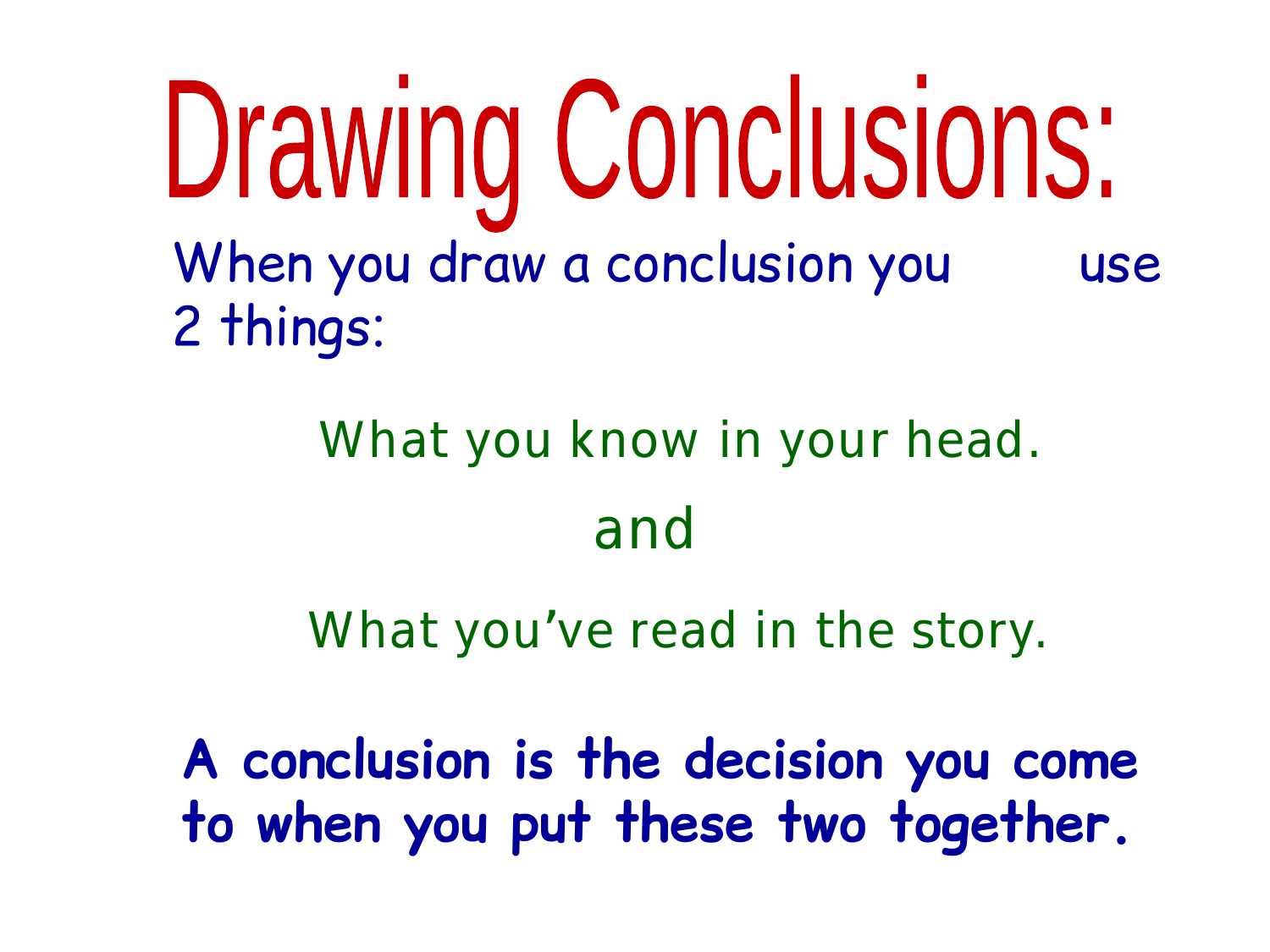

Drawing Conclusions:
When you draw a conclusion you        use 2 things:
What you know in your head.
and
What you’ve read in the story.
A conclusion is the decision you come to when you put these two together.